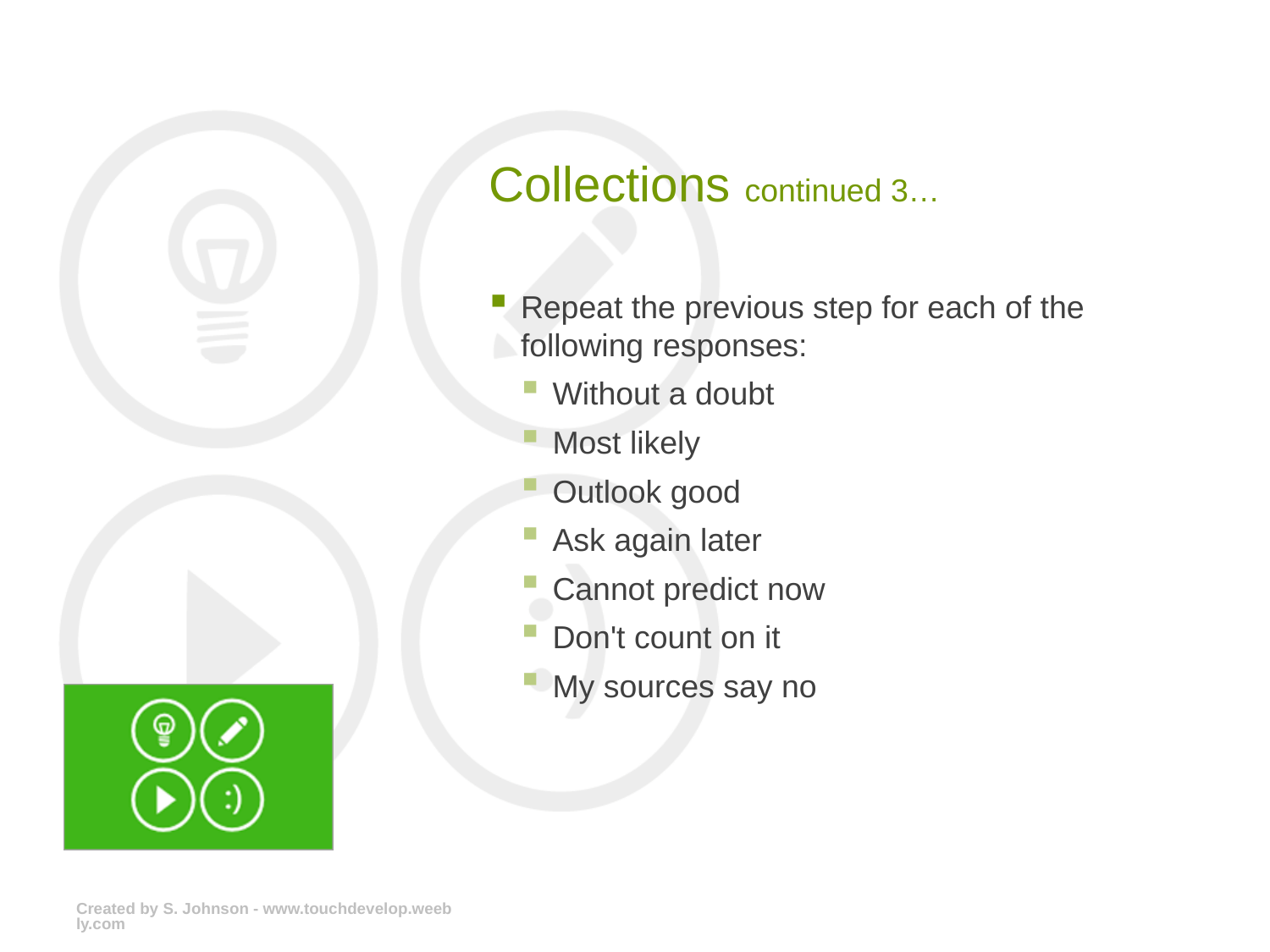

# Collections continued 3…
Repeat the previous step for each of the following responses:
Without a doubt
Most likely
Outlook good
Ask again later
Cannot predict now
Don't count on it
My sources say no
Created by S. Johnson - www.touchdevelop.weebly.com